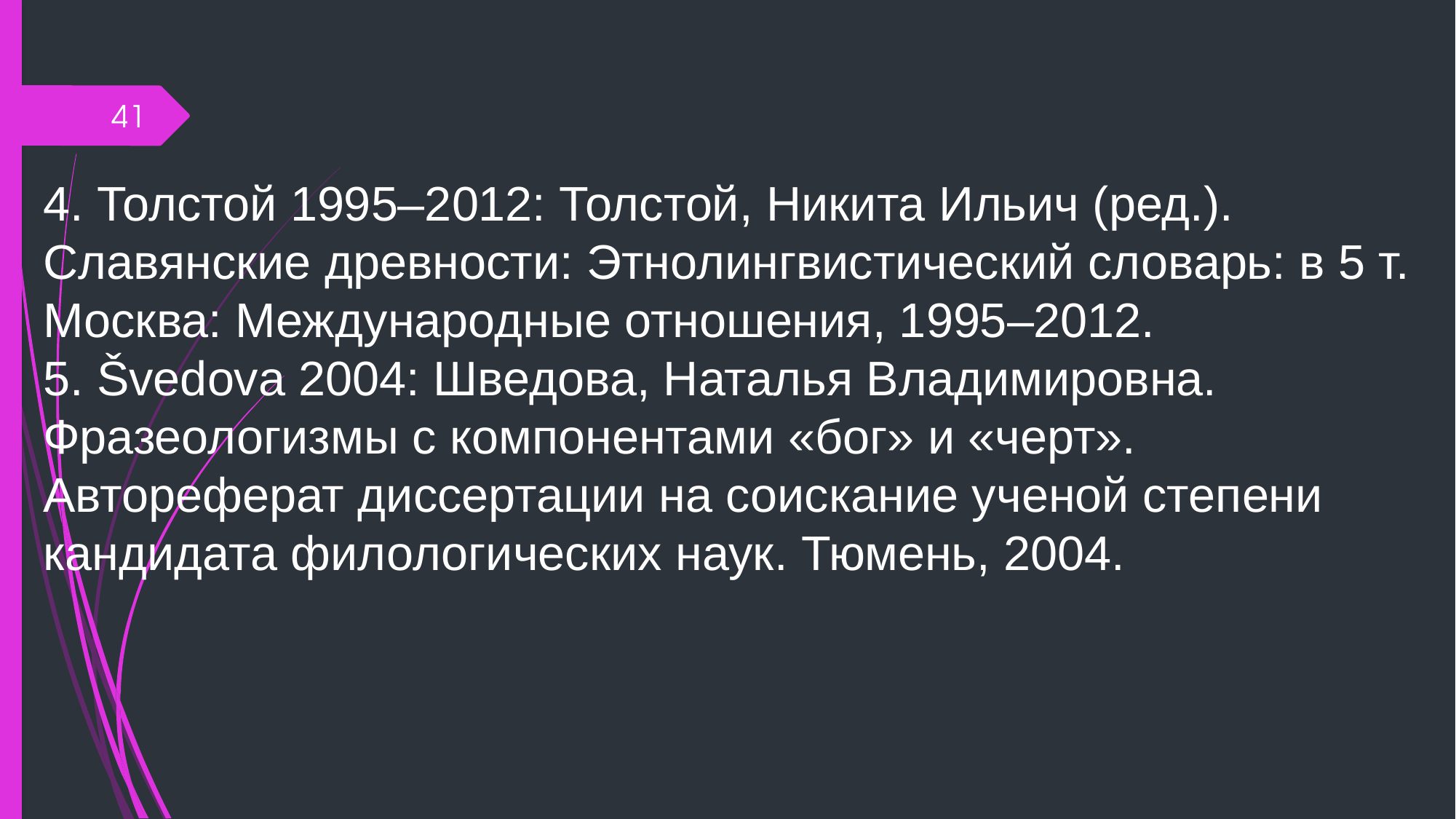

41
4. Толстой 1995–2012: Толстой, Никита Ильич (ред.). Славянские древности: Этнолингвистический словарь: в 5 т. Москва: Международные отношения, 1995–2012.
5. Švedova 2004: Шведова, Наталья Владимировна. Фразеологизмы с компонентами «бог» и «черт». Автореферат диссертации на соискание ученой степени кандидата филологических наук. Тюмень, 2004.